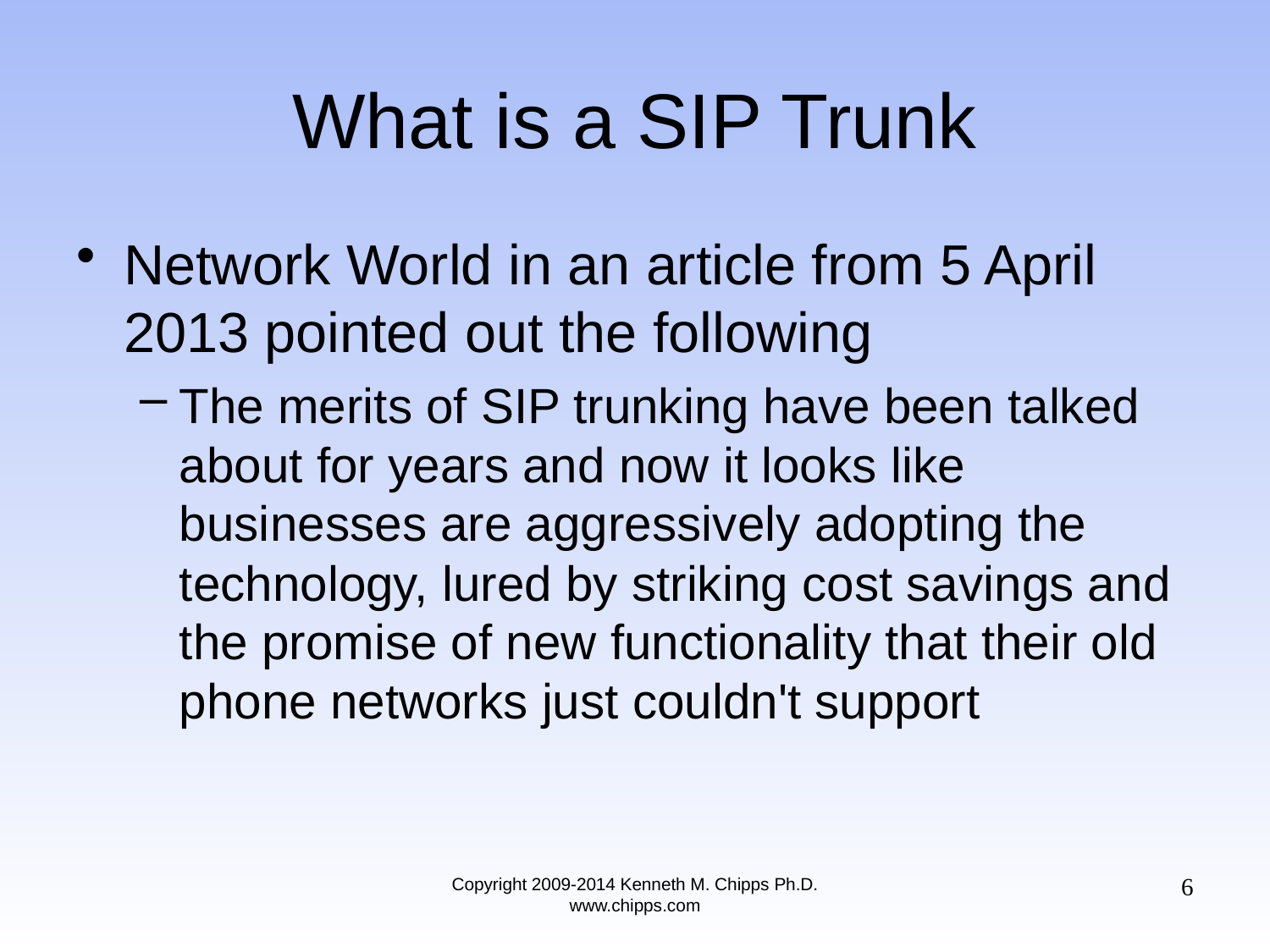

# What is a SIP Trunk
Network World in an article from 5 April 2013 pointed out the following
The merits of SIP trunking have been talked about for years and now it looks like businesses are aggressively adopting the technology, lured by striking cost savings and the promise of new functionality that their old phone networks just couldn't support
6
Copyright 2009-2014 Kenneth M. Chipps Ph.D. www.chipps.com